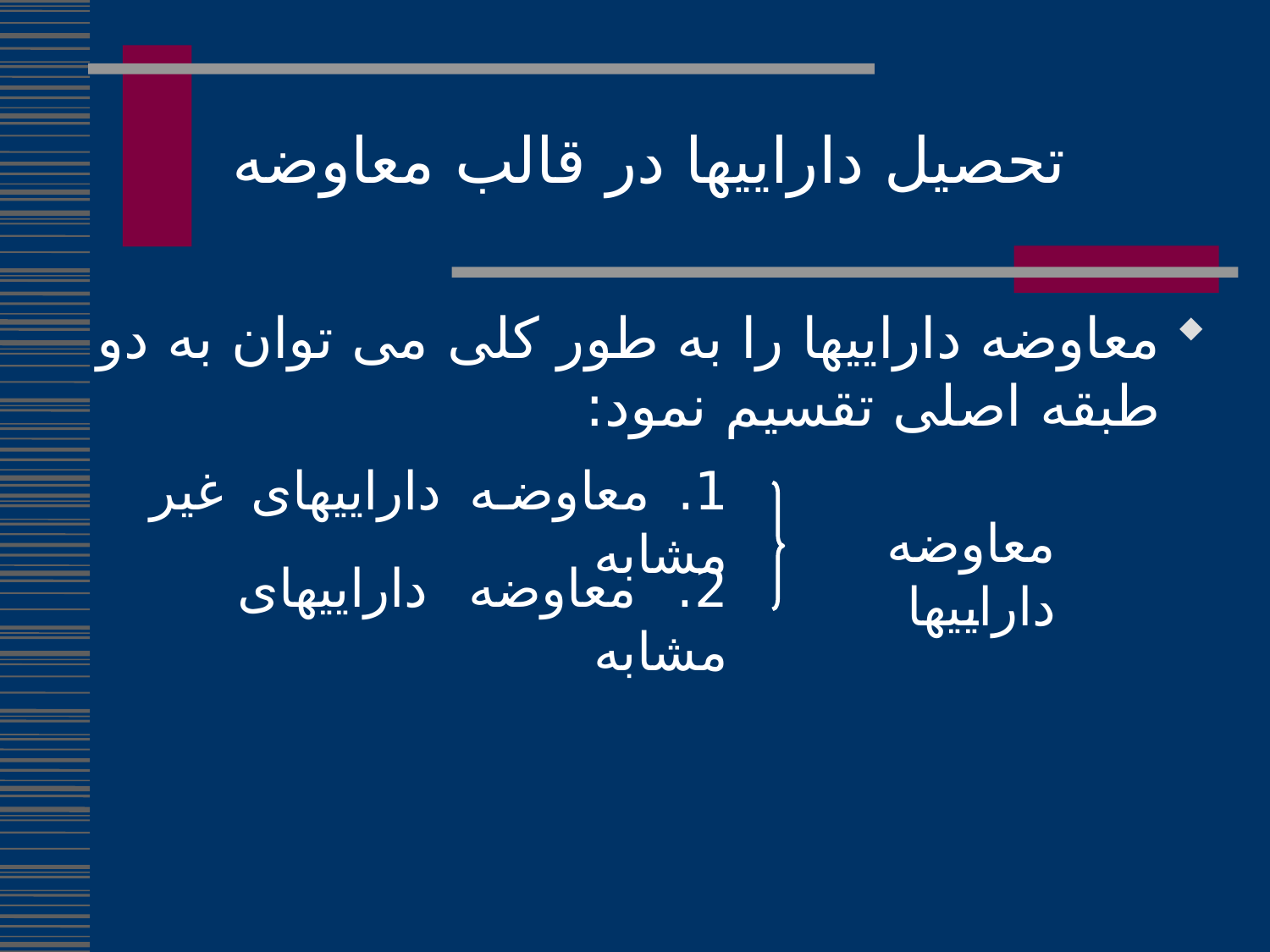

تحصیل داراییها در قالب معاوضه
معاوضه داراییها را به طور کلی می توان به دو طبقه اصلی تقسیم نمود:

1. معاوضه داراییهای غیر مشابه

معاوضه داراییها
2. معاوضه داراییهای مشابه
299